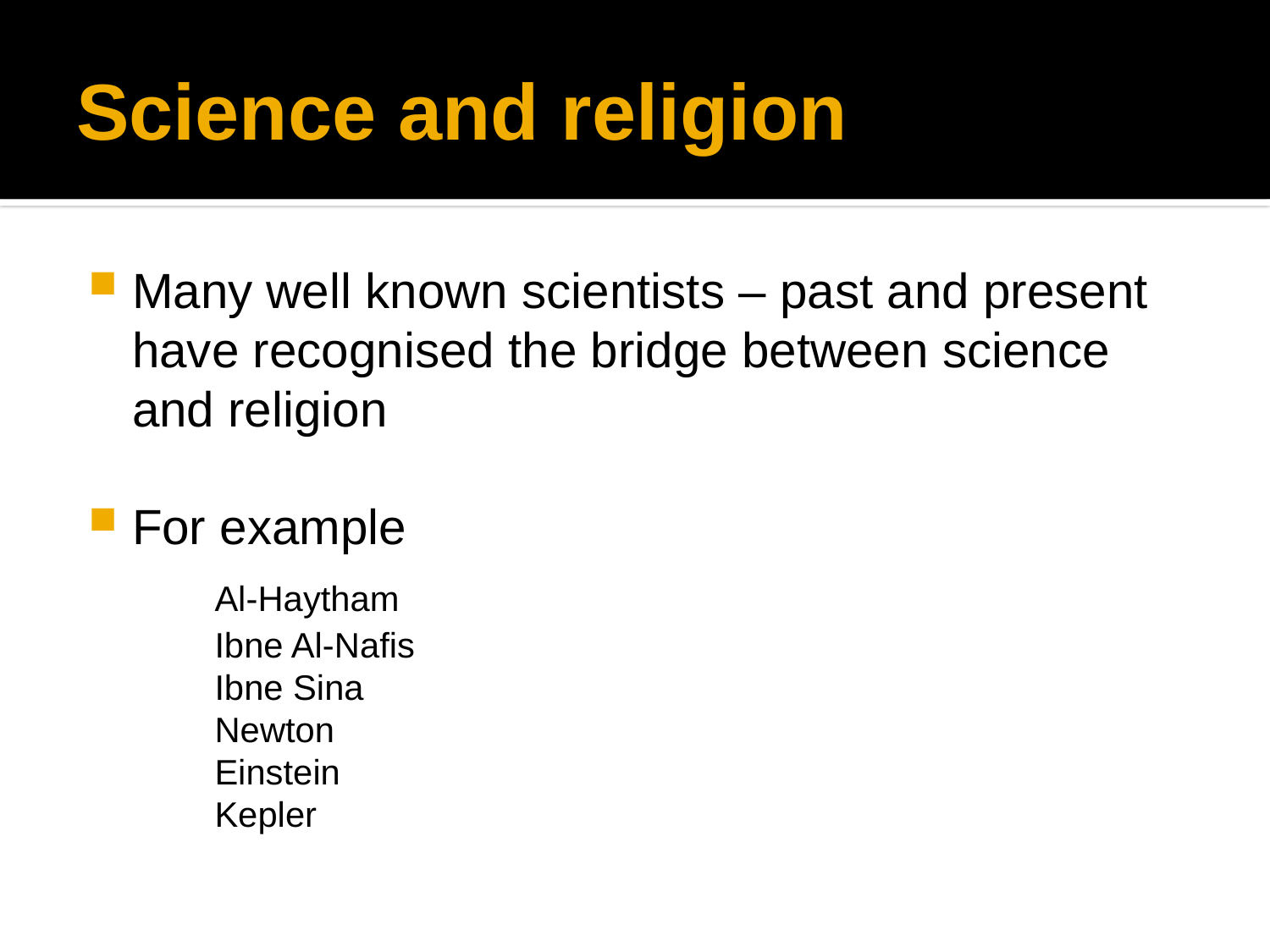

# Science and religion
Many well known scientists – past and present have recognised the bridge between science and religion

For example
	Al-Haytham
	Ibne Al-Nafis
	Ibne Sina
	Newton
	Einstein
	Kepler